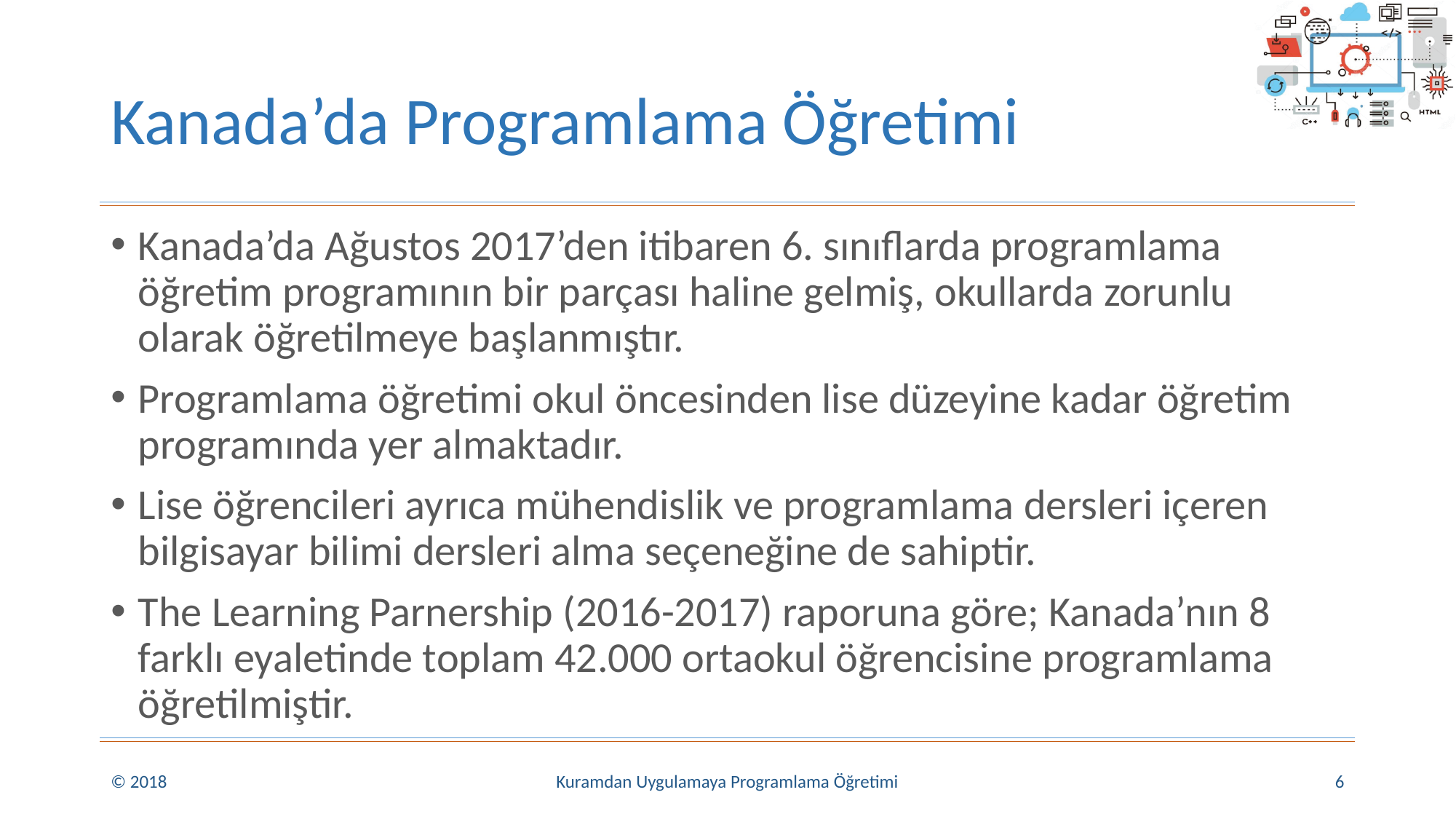

# Kanada’da Programlama Öğretimi
Kanada’da Ağustos 2017’den itibaren 6. sınıflarda programlama öğretim programının bir parçası haline gelmiş, okullarda zorunlu olarak öğretilmeye başlanmıştır.
Programlama öğretimi okul öncesinden lise düzeyine kadar öğretim programında yer almaktadır.
Lise öğrencileri ayrıca mühendislik ve programlama dersleri içeren bilgisayar bilimi dersleri alma seçeneğine de sahiptir.
The Learning Parnership (2016-2017) raporuna göre; Kanada’nın 8 farklı eyaletinde toplam 42.000 ortaokul öğrencisine programlama öğretilmiştir.
© 2018
Kuramdan Uygulamaya Programlama Öğretimi
6